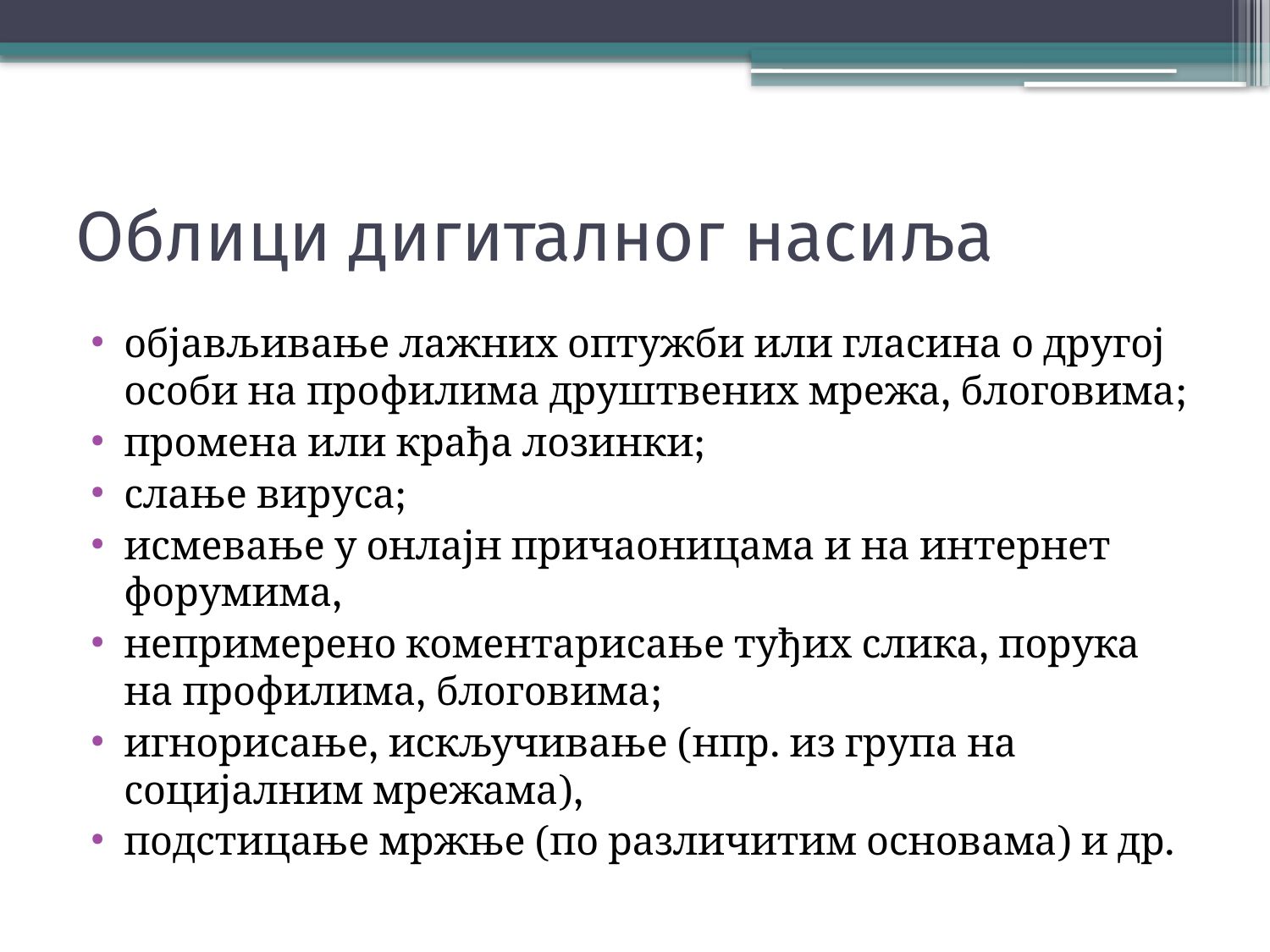

# Облици дигиталног насиља
објављивање лажних оптужби или гласина о другој особи на профилима друштвених мрежа, блоговима;
промена или крађа лозинки;
слање вируса;
исмевање у онлајн причаоницама и на интернет форумима,
непримерено коментарисање туђих слика, порука на профилима, блоговима;
игнорисање, искључивање (нпр. из група на социјалним мрежама),
подстицање мржње (по различитим основама) и др.